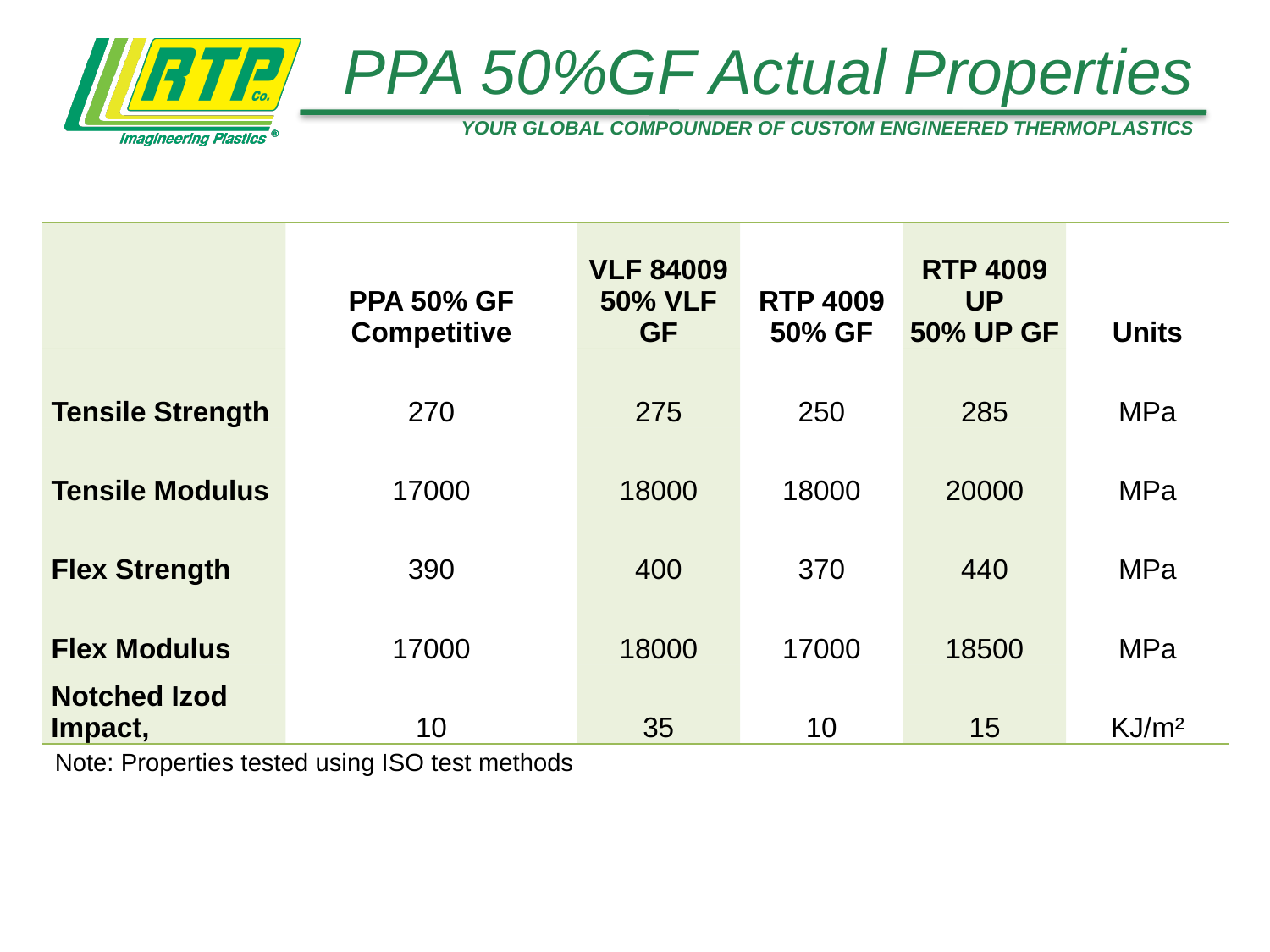

# PPA 50%GF Actual Properties
|  | PPA 50% GF Competitive | VLF 84009 50% VLF GF | RTP 4009 50% GF | RTP 4009 UP 50% UP GF | Units |
| --- | --- | --- | --- | --- | --- |
| Tensile Strength | 270 | 275 | 250 | 285 | MPa |
| Tensile Modulus | 17000 | 18000 | 18000 | 20000 | MPa |
| Flex Strength | 390 | 400 | 370 | 440 | MPa |
| Flex Modulus | 17000 | 18000 | 17000 | 18500 | MPa |
| Notched Izod Impact, | 10 | 35 | 10 | 15 | KJ/m² |
Note: Properties tested using ISO test methods